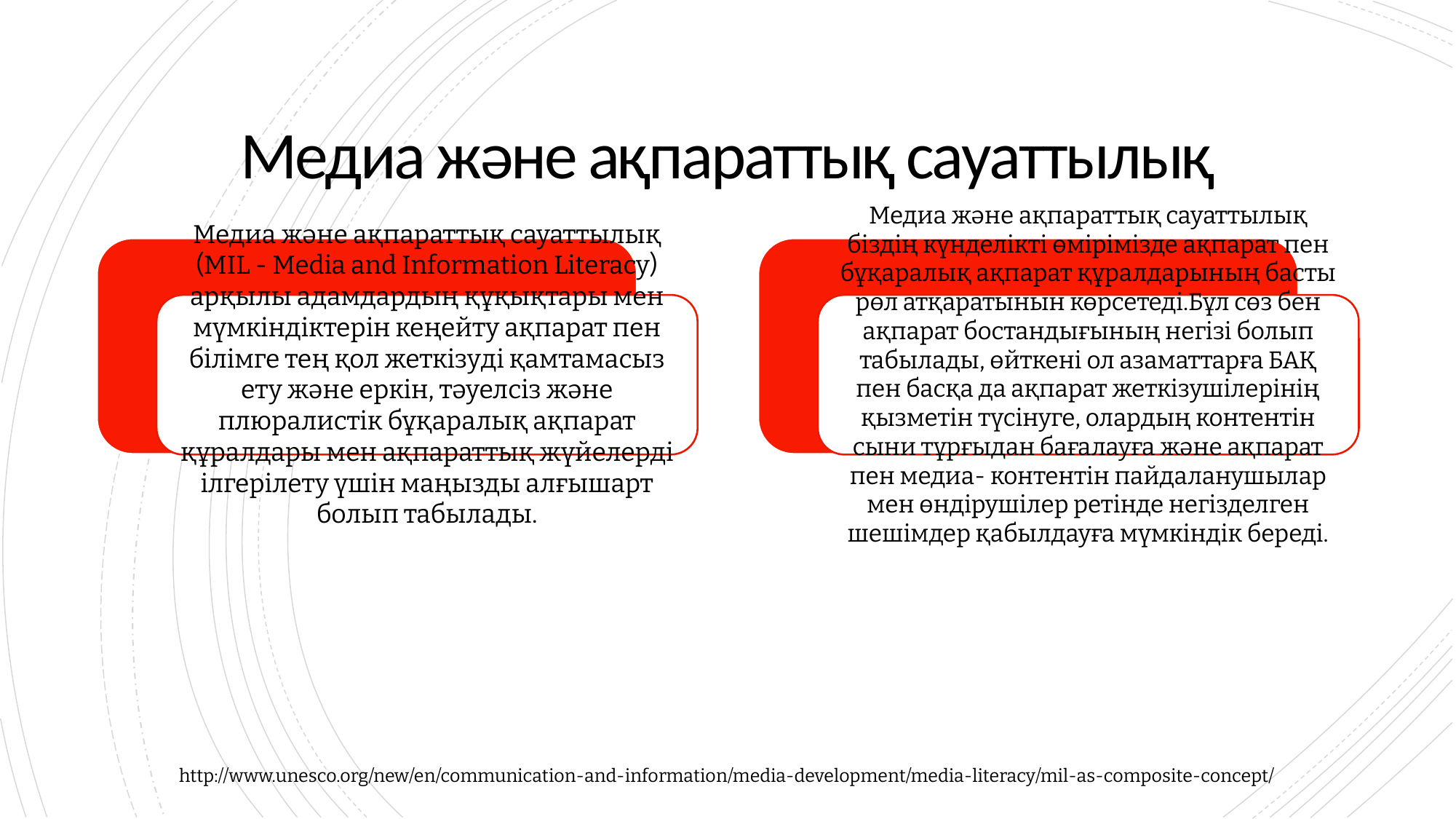

# Медиа және ақпараттық сауаттылық
Медиа және ақпараттық сауаттылық (MIL - Media and Information Literacy) арқылы адамдардың құқықтары мен мүмкіндіктерін кеңейту ақпарат пен білімге тең қол жеткізуді қамтамасыз ету және еркін, тәуелсіз және плюралистік бұқаралық ақпарат құралдары мен ақпараттық жүйелерді ілгерілету үшін маңызды алғышарт болып табылады.
Медиа және ақпараттық сауаттылық біздің күнделікті өмірімізде ақпарат пен бұқаралық ақпарат құралдарының басты рөл атқаратынын көрсетеді.Бұл сөз бен ақпарат бостандығының негізі болып табылады, өйткені ол азаматтарға БАҚ пен басқа да ақпарат жеткізушілерінің қызметін түсінуге, олардың контентін сыни тұрғыдан бағалауға және ақпарат пен медиа- контентін пайдаланушылар мен өндірушілер ретінде негізделген шешімдер қабылдауға мүмкіндік береді.
http://www.unesco.org/new/en/communication-and-information/media-development/media-literacy/mil-as-composite-concept/